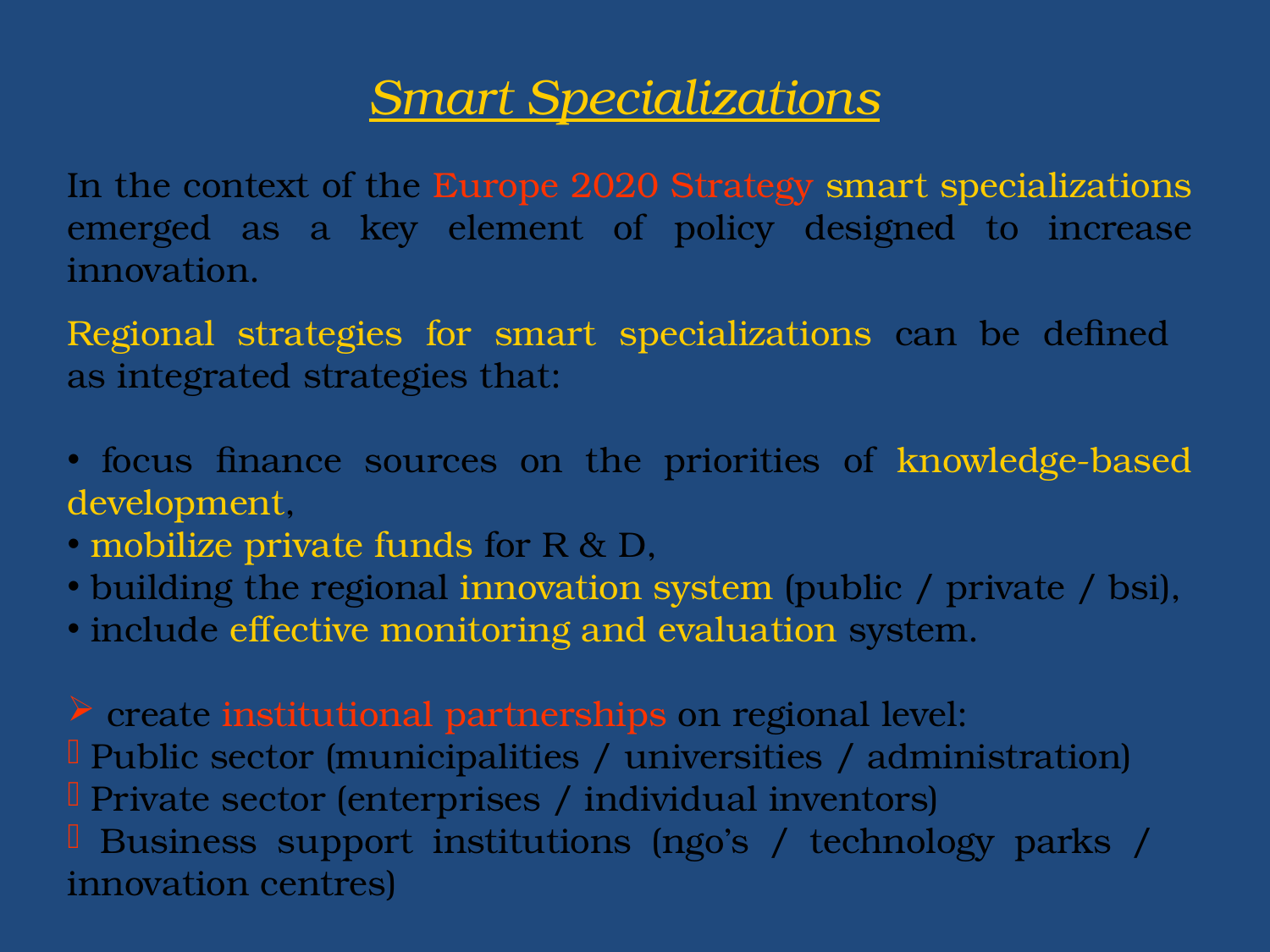

Smart Specializations
In the context of the Europe 2020 Strategy smart specializations emerged as a key element of policy designed to increase innovation.

Regional strategies for smart specializations can be defined
as integrated strategies that:

 focus finance sources on the priorities of knowledge-based development,
 mobilize private funds for R & D,
 building the regional innovation system (public / private / bsi),
 include effective monitoring and evaluation system.

 create institutional partnerships on regional level:
 Public sector (municipalities / universities / administration)
 Private sector (enterprises / individual inventors)
 Business support institutions (ngo’s / technology parks /   innovation centres)